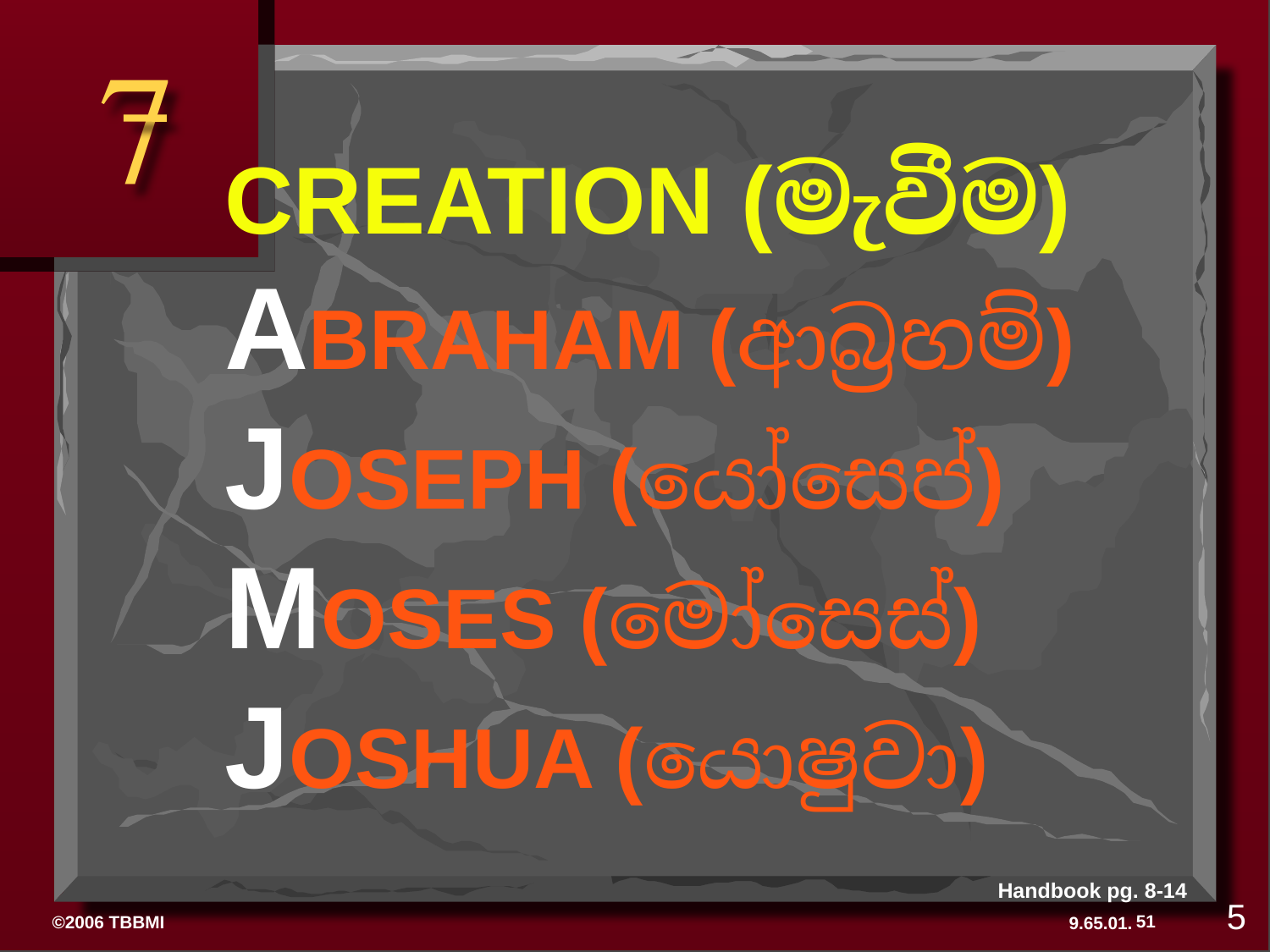

7

CREATION (මැවීම)
ABRAHAM (ආබ්‍රහම්)
JOSEPH (යෝසෙප්)
MOSES (මෝසෙස්)
JOSHUA (යොෂුවා)
මැවිල්ලේ සිට යොෂුවා දක්වා

Handbook pg. 8-14
5

51